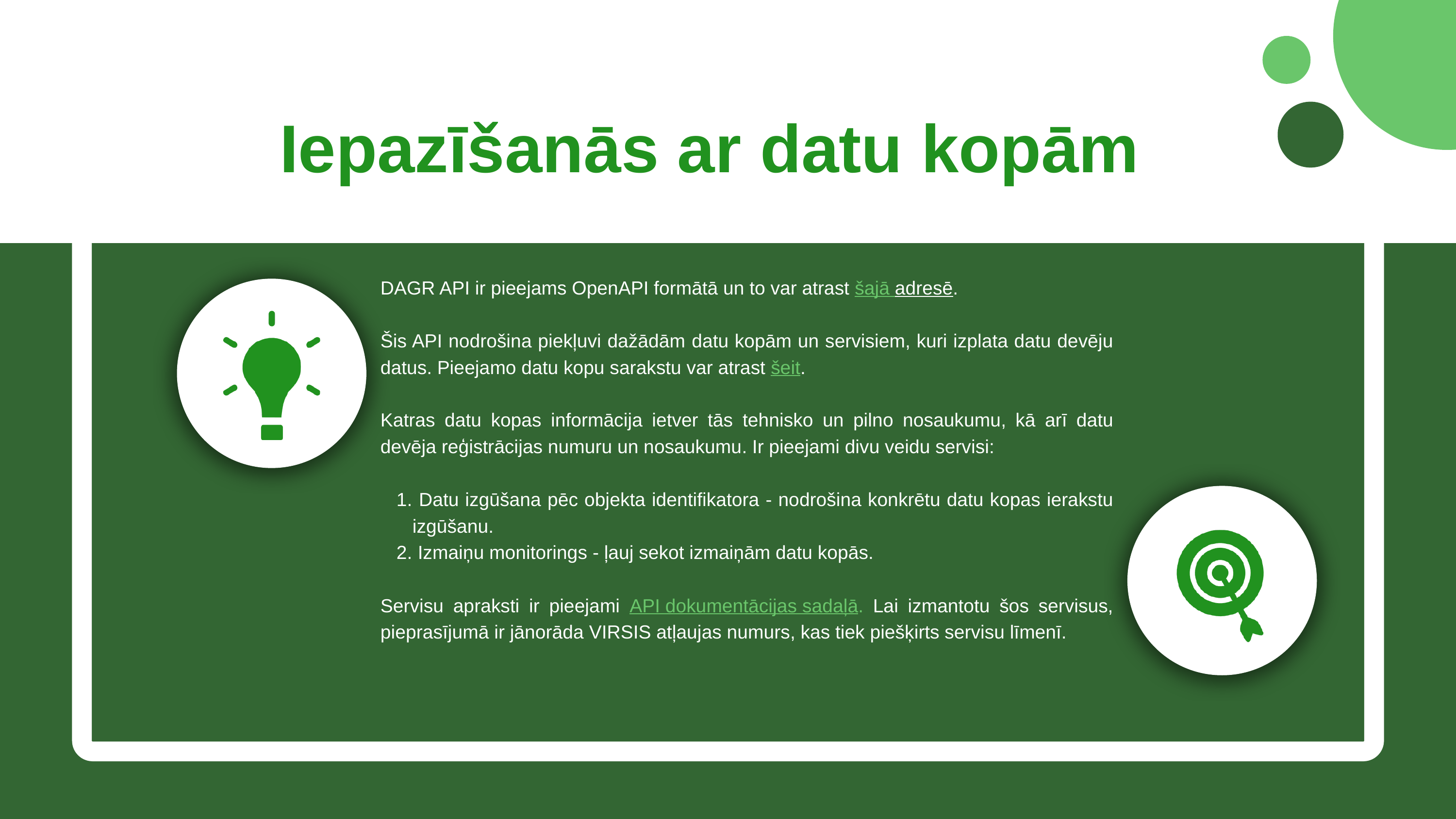

Iepazīšanās ar datu kopām

DAGR API ir pieejams OpenAPI formātā un to var atrast šajā adresē.

Šis API nodrošina piekļuvi dažādām datu kopām un servisiem, kuri izplata datu devēju datus. Pieejamo datu kopu sarakstu var atrast šeit.

Katras datu kopas informācija ietver tās tehnisko un pilno nosaukumu, kā arī datu devēja reģistrācijas numuru un nosaukumu. Ir pieejami divu veidu servisi:

 Datu izgūšana pēc objekta identifikatora - nodrošina konkrētu datu kopas ierakstu izgūšanu.
 Izmaiņu monitorings - ļauj sekot izmaiņām datu kopās.

Servisu apraksti ir pieejami API dokumentācijas sadaļā. Lai izmantotu šos servisus, pieprasījumā ir jānorāda VIRSIS atļaujas numurs, kas tiek piešķirts servisu līmenī.